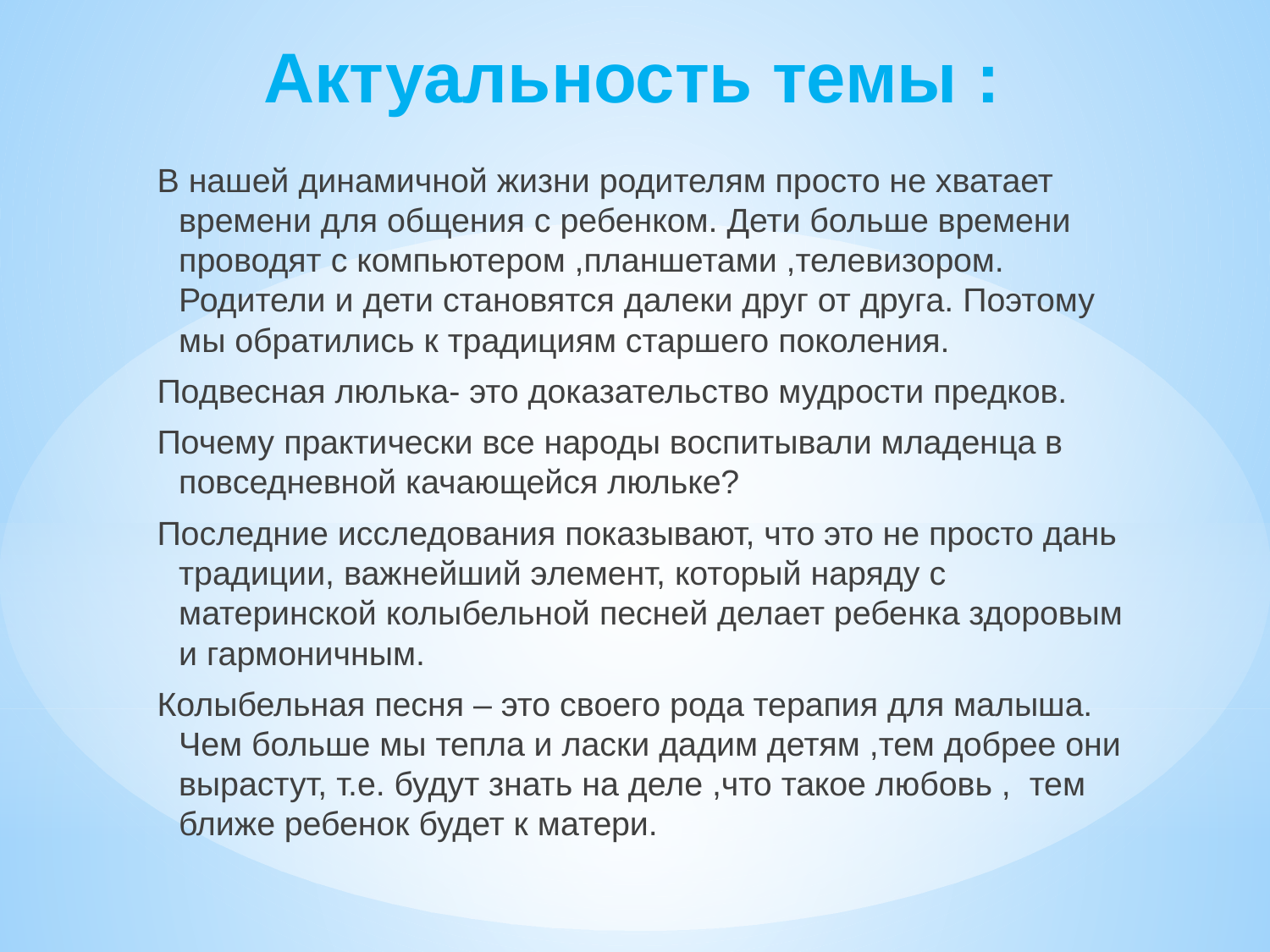

# Актуальность темы :

В нашей динамичной жизни родителям просто не хватает времени для общения с ребенком. Дети больше времени проводят с компьютером ,планшетами ,телевизором. Родители и дети становятся далеки друг от друга. Поэтому мы обратились к традициям старшего поколения.
Подвесная люлька- это доказательство мудрости предков.
Почему практически все народы воспитывали младенца в повседневной качающейся люльке?
Последние исследования показывают, что это не просто дань традиции, важнейший элемент, который наряду с материнской колыбельной песней делает ребенка здоровым  и гармоничным.
Колыбельная песня – это своего рода терапия для малыша. Чем больше мы тепла и ласки дадим детям ,тем добрее они вырастут, т.е. будут знать на деле ,что такое любовь ,  тем ближе ребенок будет к матери.